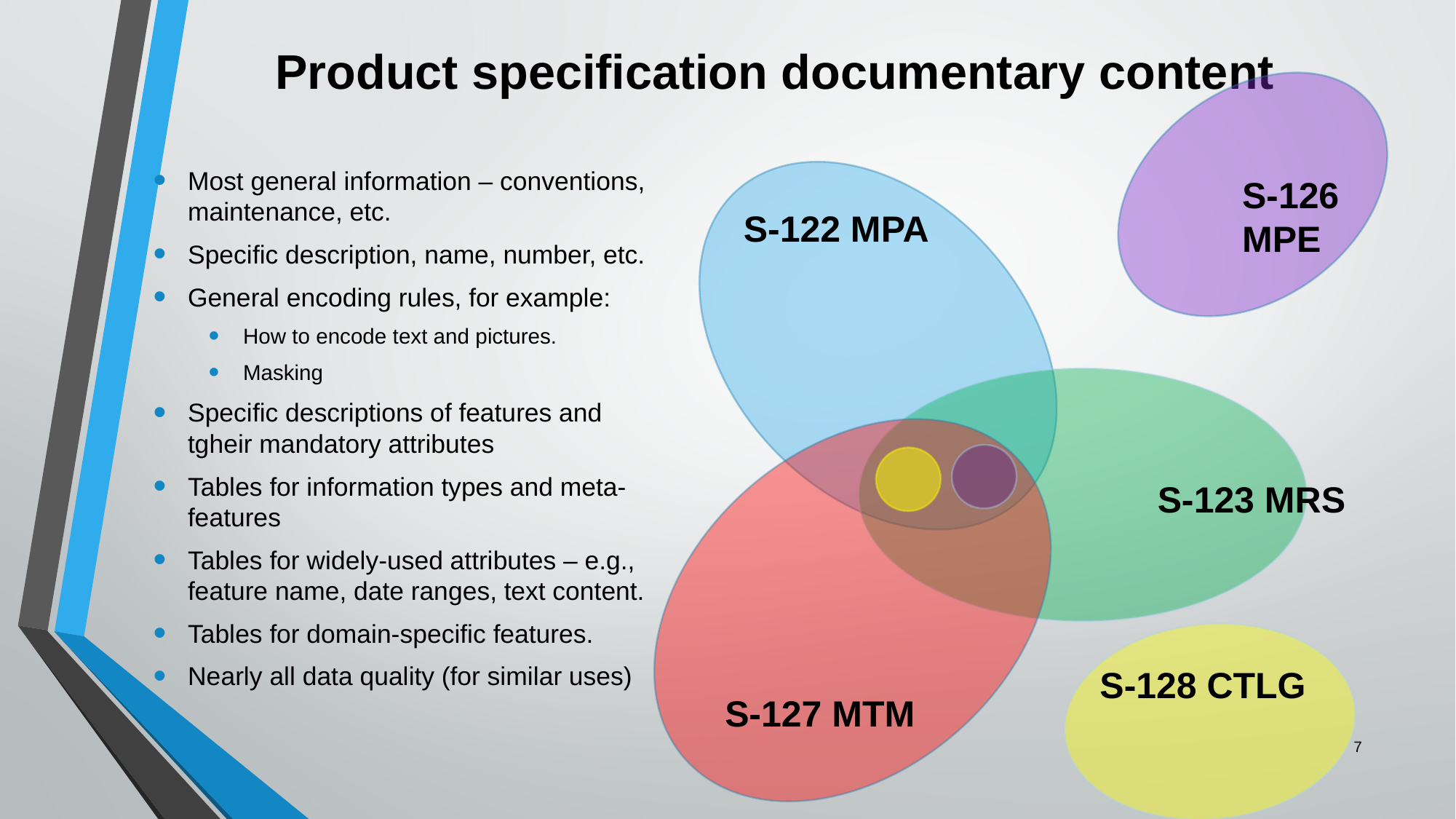

# Product specification documentary content

Most general information – conventions, maintenance, etc.
Specific description, name, number, etc.
General encoding rules, for example:
How to encode text and pictures.
Masking
Specific descriptions of features and tgheir mandatory attributes
Tables for information types and meta-features
Tables for widely-used attributes – e.g., feature name, date ranges, text content.
Tables for domain-specific features.
Nearly all data quality (for similar uses)

S-126 MPE

S-122 MPA

S-123 MRS

S-128 CTLG
S-127 MTM
7